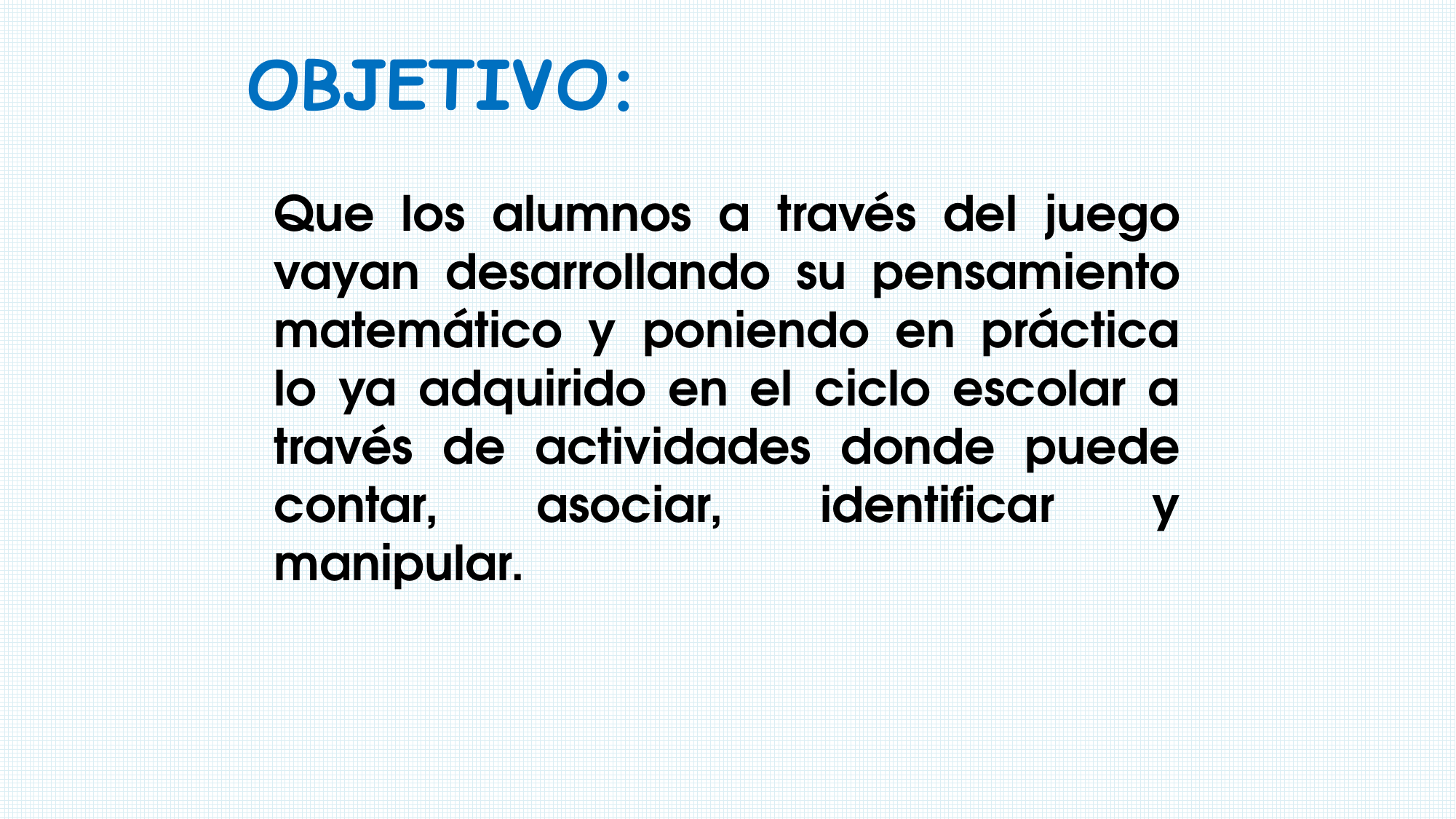

OBJETIVO:
Que los alumnos a través del juego vayan desarrollando su pensamiento matemático y poniendo en práctica lo ya adquirido en el ciclo escolar a través de actividades donde puede contar, asociar, identificar y manipular.